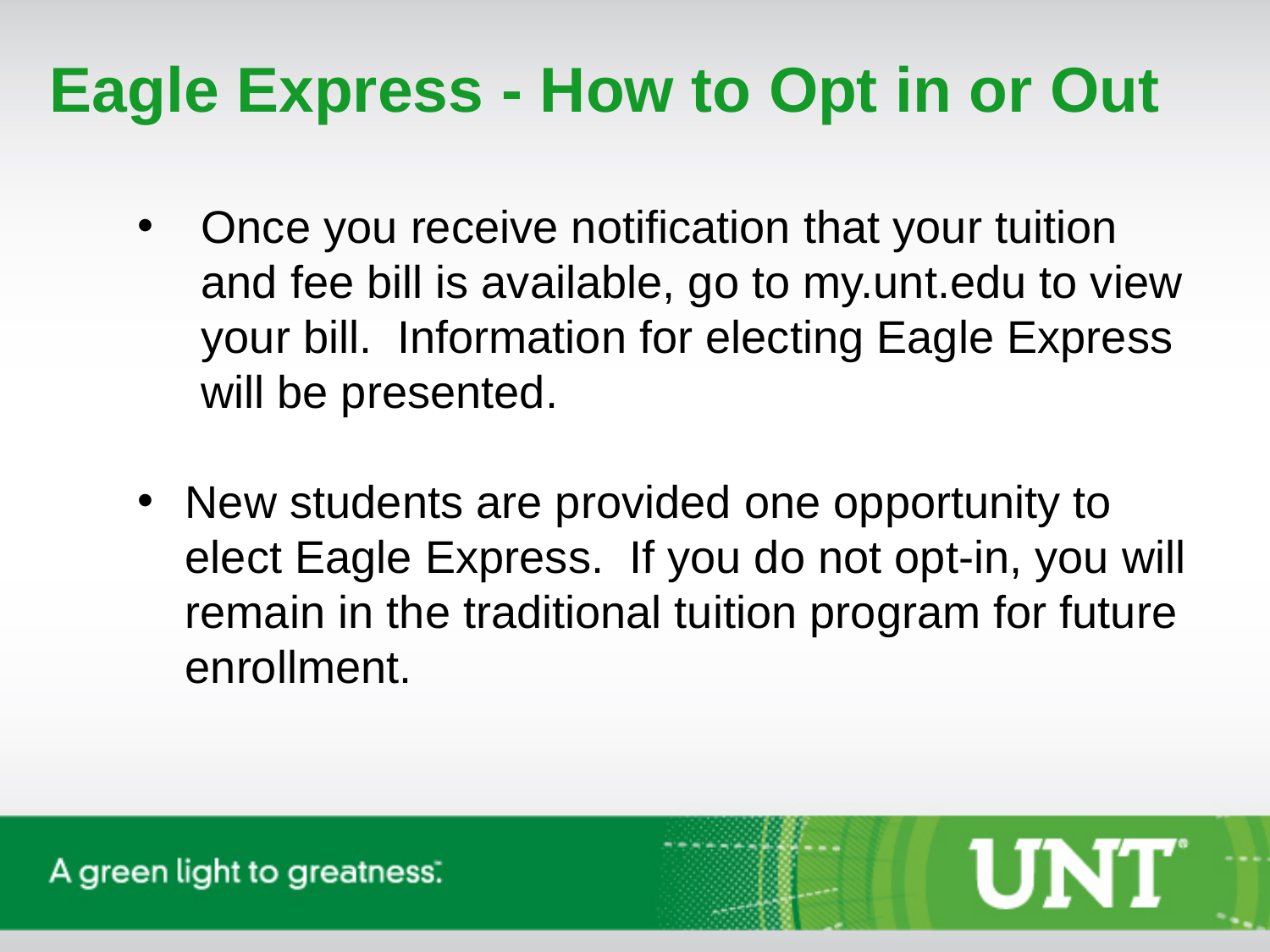

Eagle Express - How to Opt in or Out

Once you receive notification that your tuition and fee bill is available, go to my.unt.edu to view your bill.  Information for electing Eagle Express will be presented.

New students are provided one opportunity to elect Eagle Express.  If you do not opt-in, you will remain in the traditional tuition program for future enrollment.